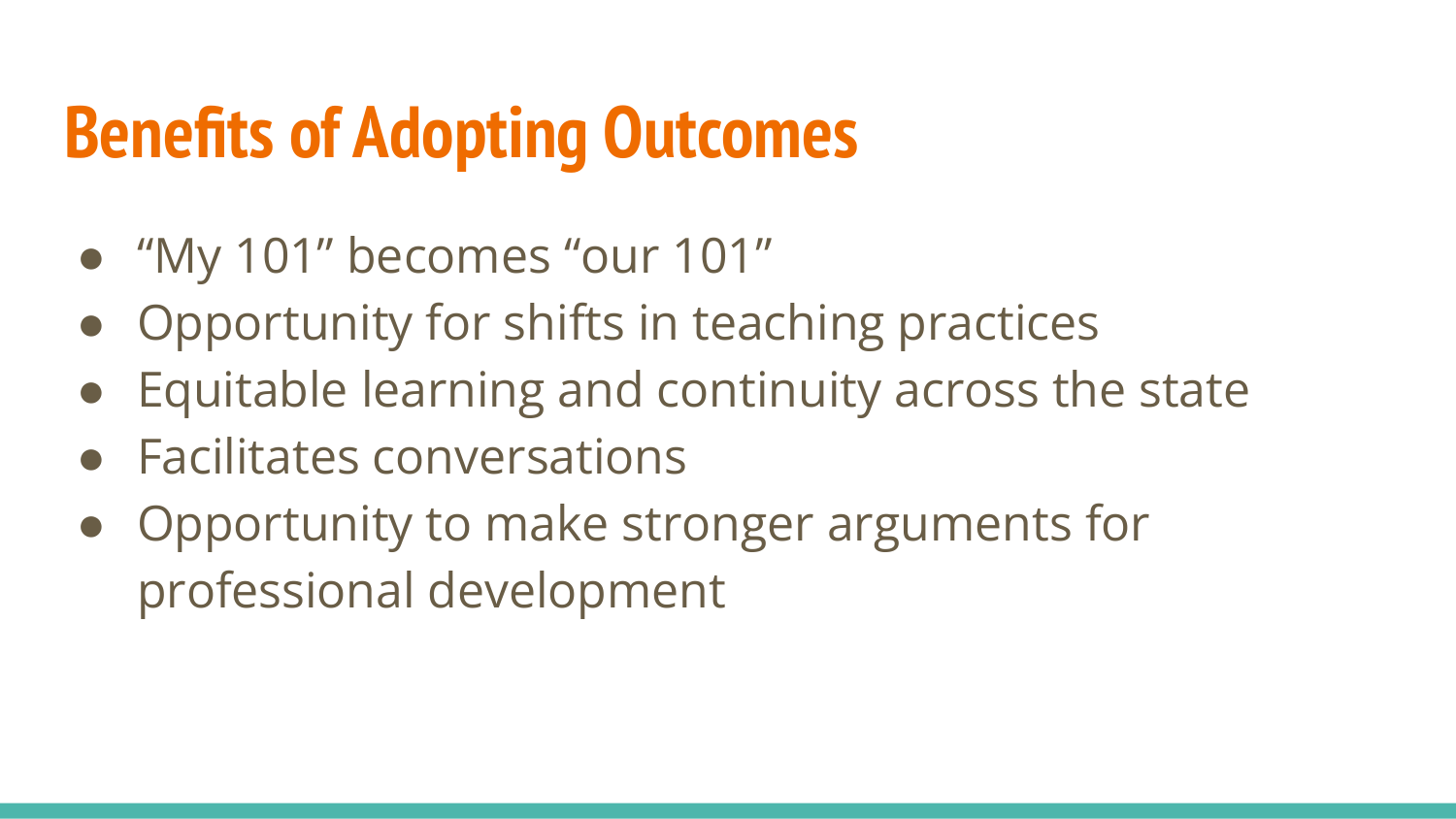

# Benefits of Adopting Outcomes
“My 101” becomes “our 101”
Opportunity for shifts in teaching practices
Equitable learning and continuity across the state
Facilitates conversations
Opportunity to make stronger arguments for professional development